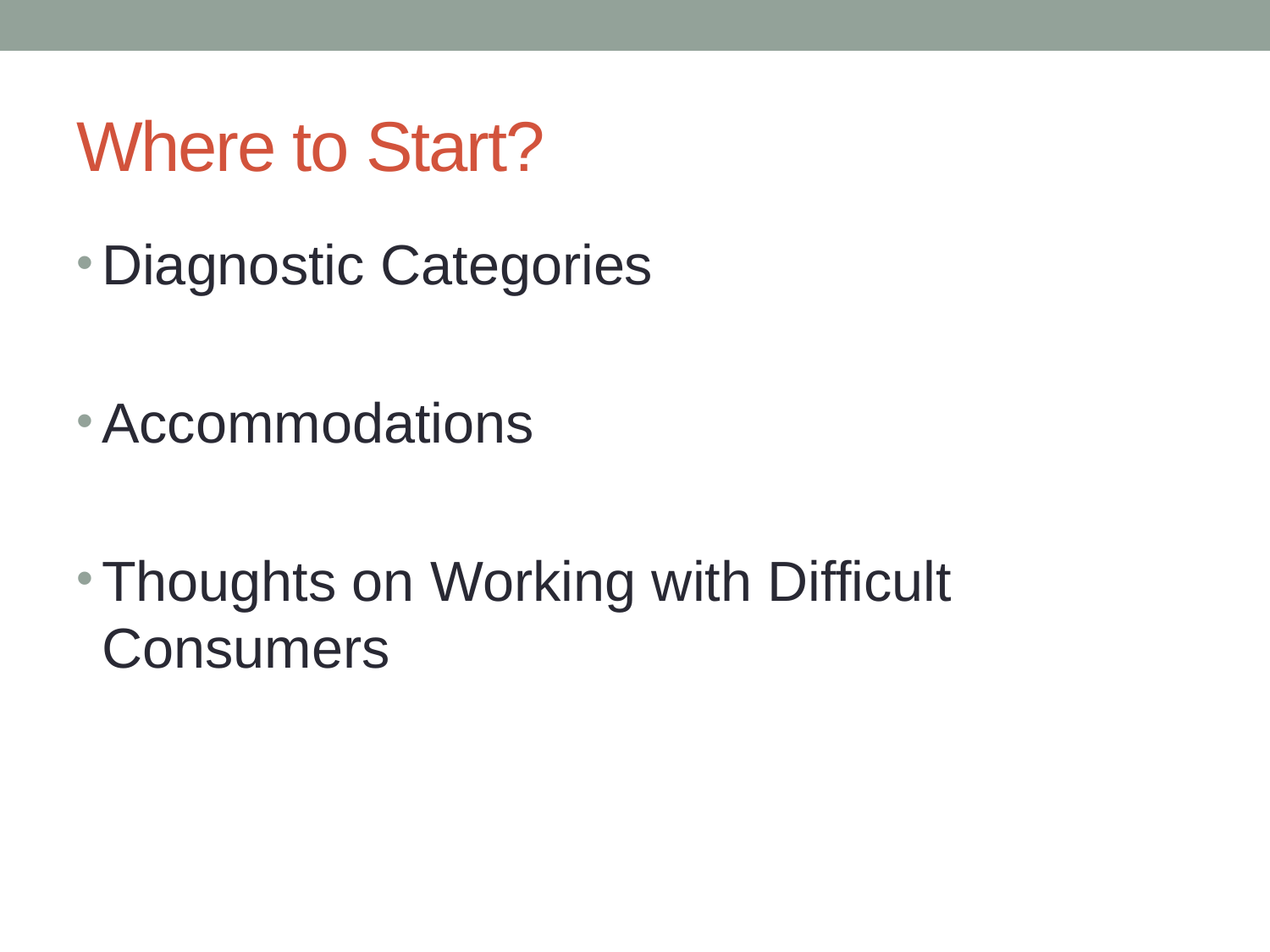

# Where to Start?
Diagnostic Categories

Accommodations

Thoughts on Working with Difficult Consumers